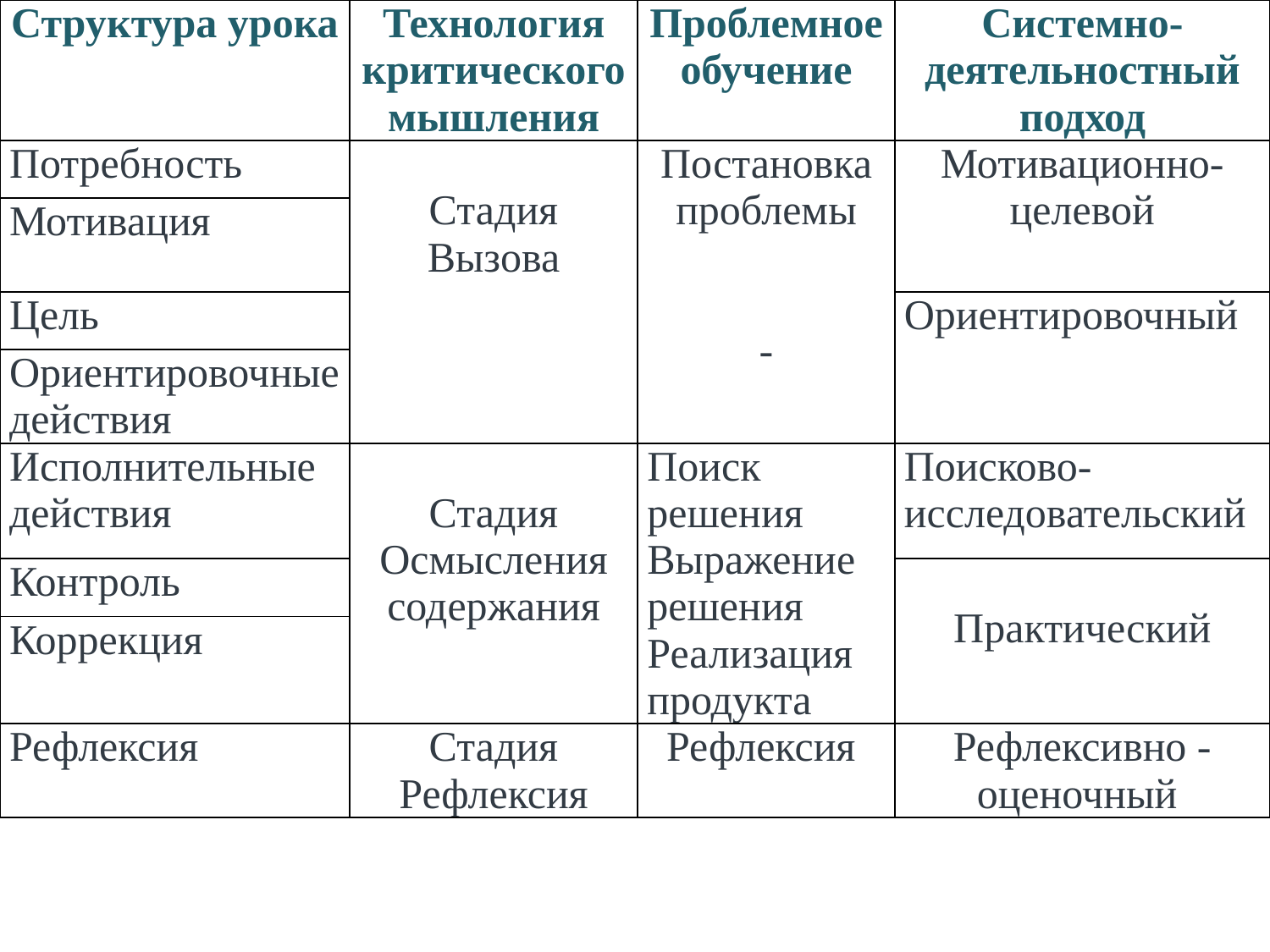

| Структура урока | Технология критического мышления | Проблемное обучение | Системно-деятельностный подход |
| --- | --- | --- | --- |
| Потребность | Стадия Вызова | Постановка проблемы - | Мотивационно-целевой |
| Мотивация |  |  |  |
| Цель |  |  | Ориентировочный |
| Ориентировочные действия |  |  |  |
| Исполнительные действия | Стадия Осмысления содержания | Поиск решения Выражение решения Реализация продукта | Поисково- исследовательский |
| Контроль |  |  | Практический |
| Коррекция |  |  |  |
| Рефлексия | Стадия Рефлексия | Рефлексия | Рефлексивно - оценочный |